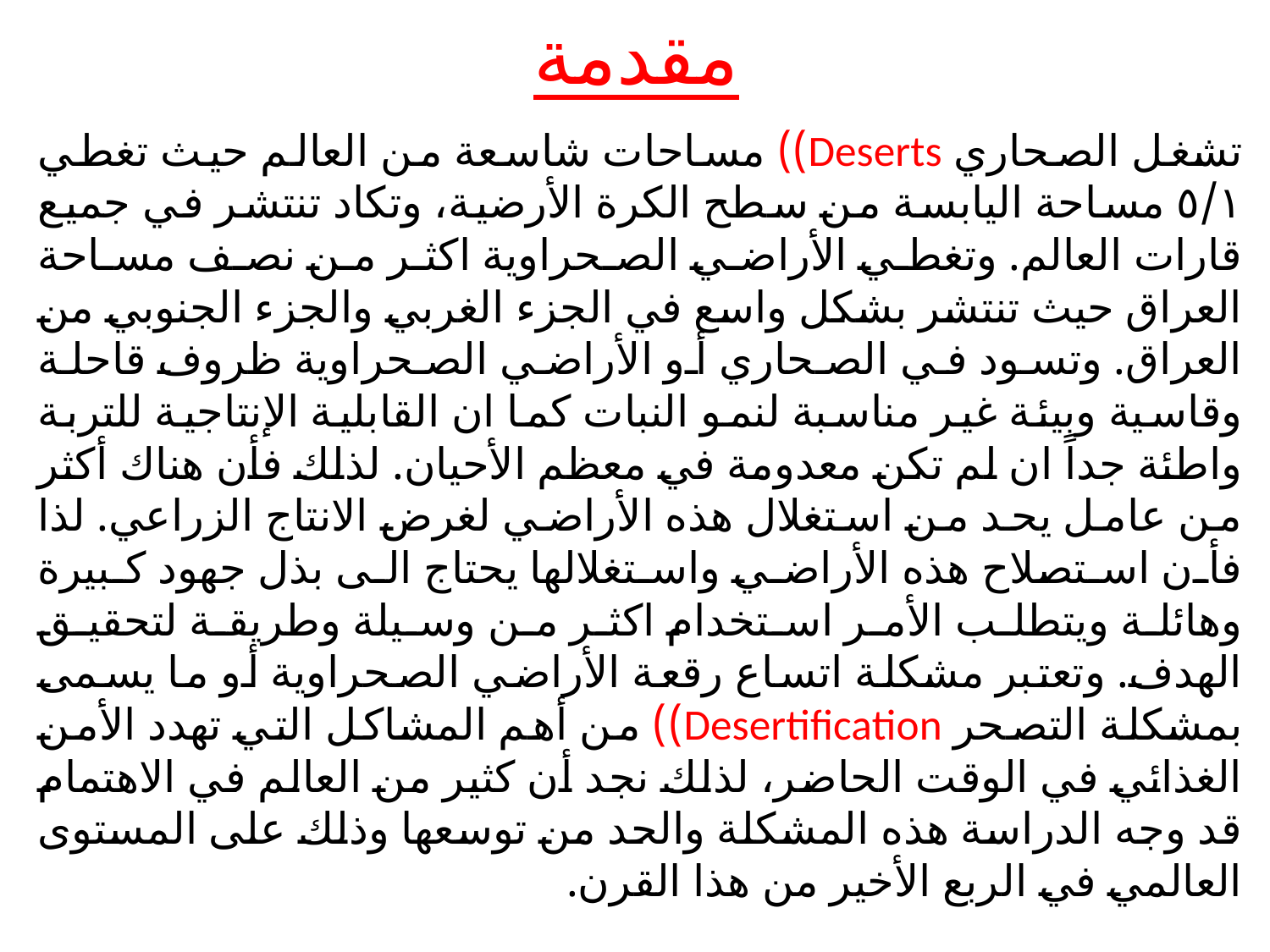

# مقدمة
تشغل الصحاري Deserts)) مساحات شاسعة من العالم حيث تغطي ٥/١ مساحة اليابسة من سطح الكرة الأرضية، وتكاد تنتشر في جميع قارات العالم. وتغطي الأراضي الصحراوية اكثر من نصف مساحة العراق حيث تنتشر بشكل واسع في الجزء الغربي والجزء الجنوبي من العراق. وتسود في الصحاري أو الأراضي الصحراوية ظروف قاحلة وقاسية وبيئة غير مناسبة لنمو النبات كما ان القابلية الإنتاجية للتربة واطئة جداً ان لم تكن معدومة في معظم الأحيان. لذلك فأن هناك أكثر من عامل يحد من استغلال هذه الأراضي لغرض الانتاج الزراعي. لذا فأن استصلاح هذه الأراضي واستغلالها يحتاج الى بذل جهود كبيرة وهائلة ويتطلب الأمر استخدام اكثر من وسيلة وطريقة لتحقيق الهدف. وتعتبر مشكلة اتساع رقعة الأراضي الصحراوية أو ما يسمى بمشكلة التصحر Desertification)) من أهم المشاكل التي تهدد الأمن الغذائي في الوقت الحاضر، لذلك نجد أن كثير من العالم في الاهتمام قد وجه الدراسة هذه المشكلة والحد من توسعها وذلك على المستوى العالمي في الربع الأخير من هذا القرن.